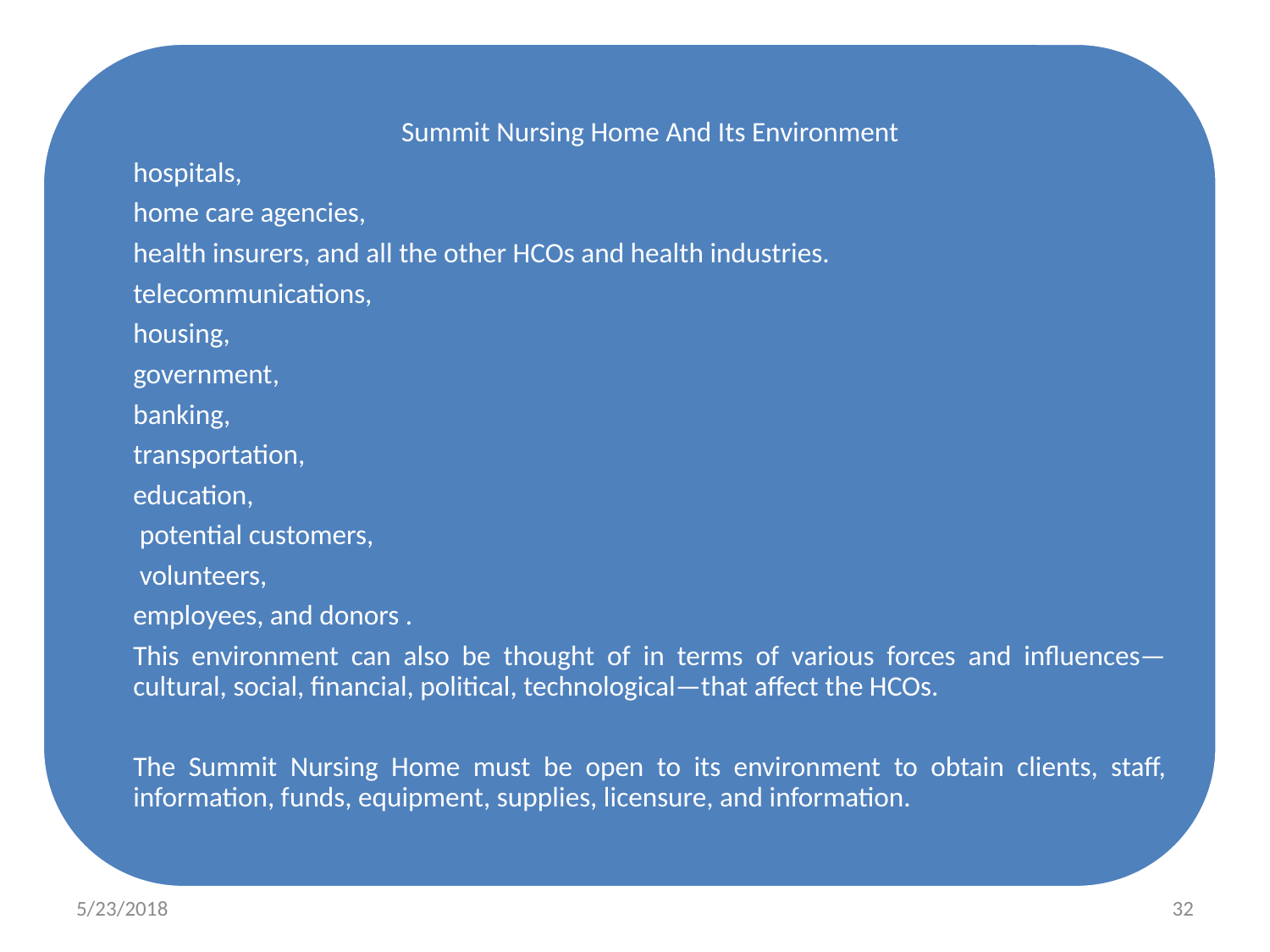

Summit Nursing Home And Its Environment
hospitals,
home care agencies,
health insurers, and all the other HCOs and health industries.
telecommunications,
housing,
government,
banking,
transportation,
education,
 potential customers,
 volunteers,
employees, and donors .
This environment can also be thought of in terms of various forces and influences—cultural, social, financial, political, technological—that affect the HCOs.

The Summit Nursing Home must be open to its environment to obtain clients, staff, information, funds, equipment, supplies, licensure, and information.
5/23/2018
32